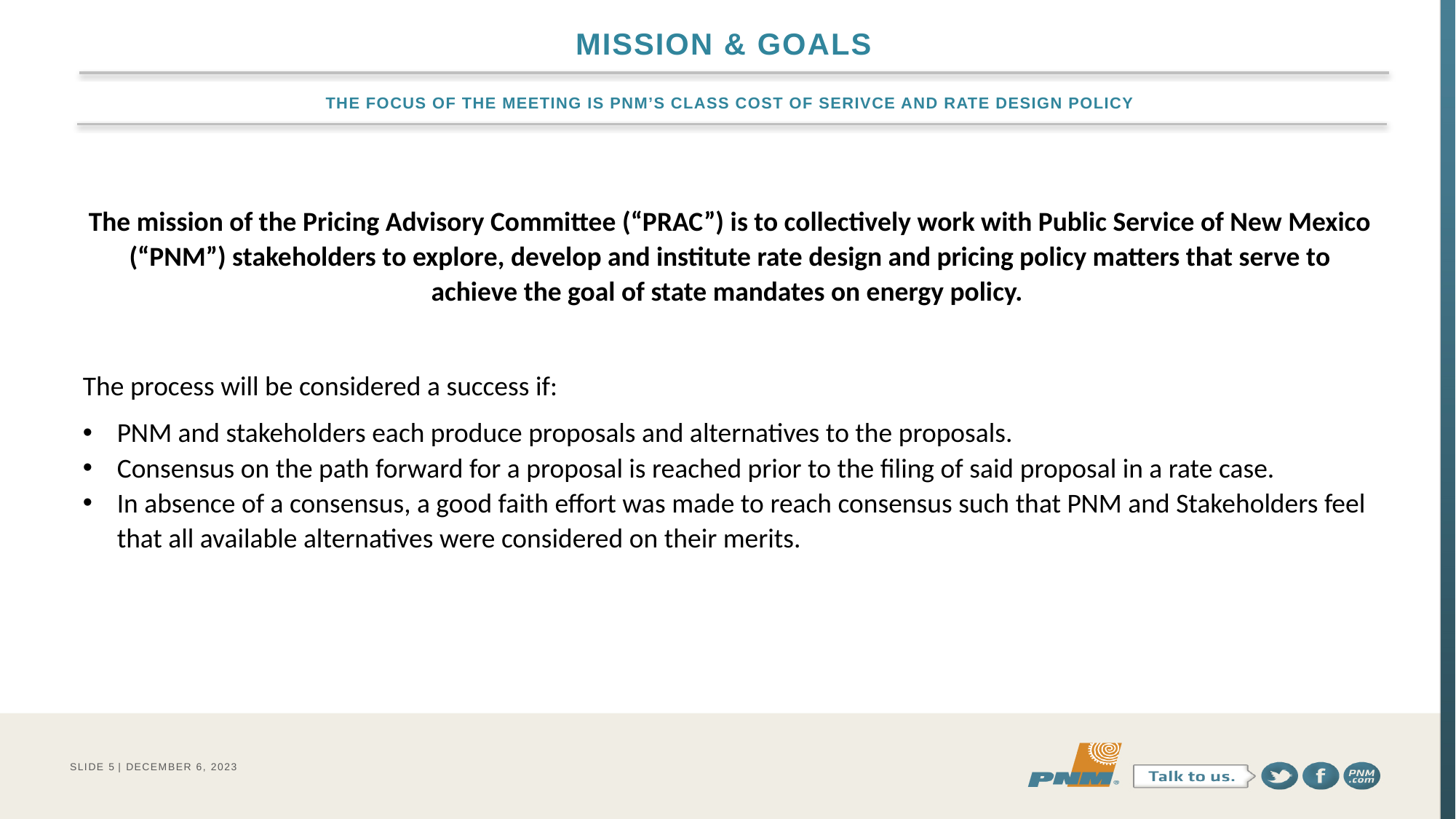

MISSION & Goals
# The focus of the meeting is PNM’S CLASS COST OF SERIVCE AND RATE DESIGN POLICY
The mission of the Pricing Advisory Committee (“PRAC”) is to collectively work with Public Service of New Mexico (“PNM”) stakeholders to explore, develop and institute rate design and pricing policy matters that serve to achieve the goal of state mandates on energy policy.

The process will be considered a success if:
PNM and stakeholders each produce proposals and alternatives to the proposals.
Consensus on the path forward for a proposal is reached prior to the filing of said proposal in a rate case.
In absence of a consensus, a good faith effort was made to reach consensus such that PNM and Stakeholders feel that all available alternatives were considered on their merits.